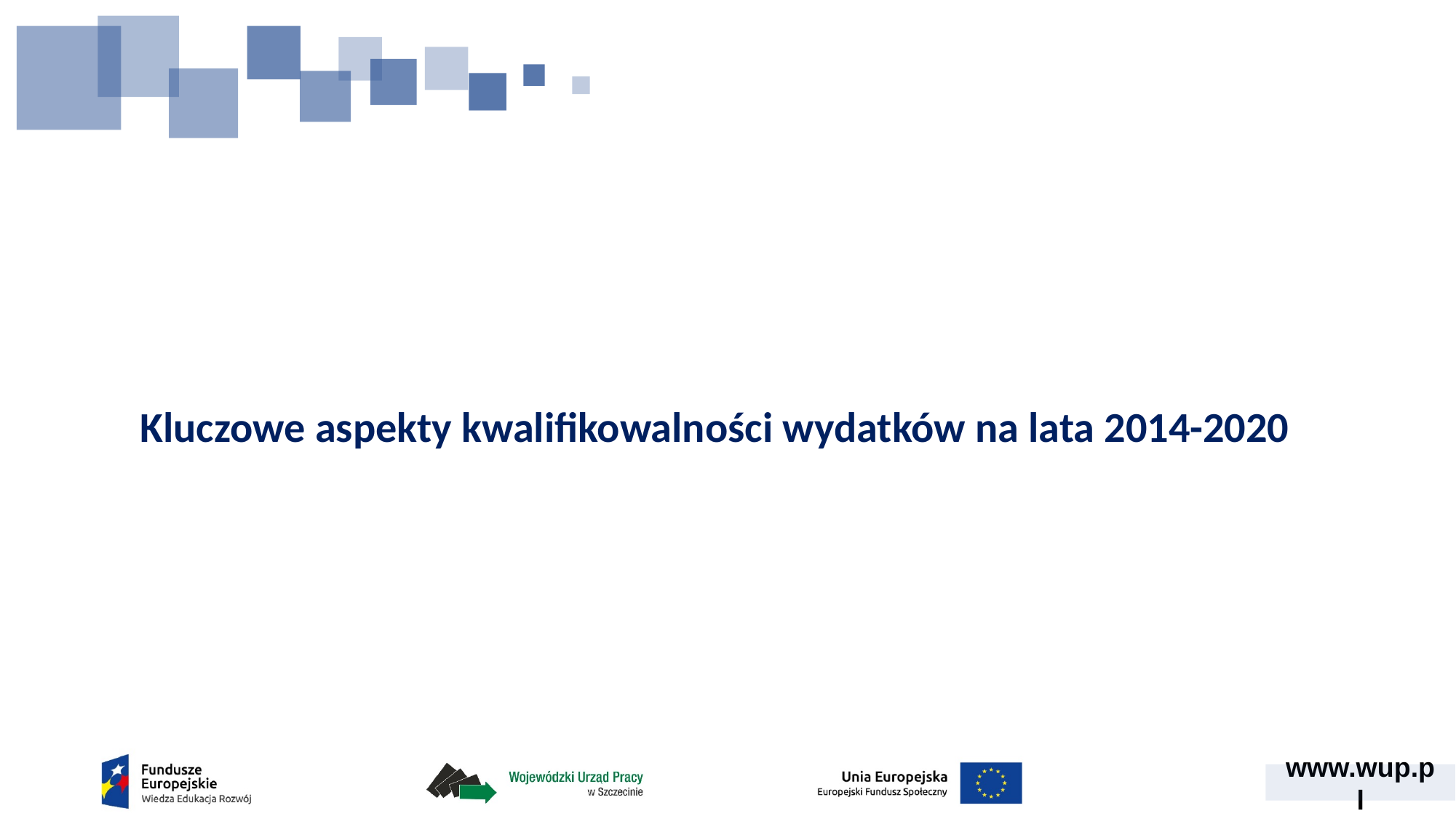

Kluczowe aspekty kwalifikowalności wydatków na lata 2014-2020